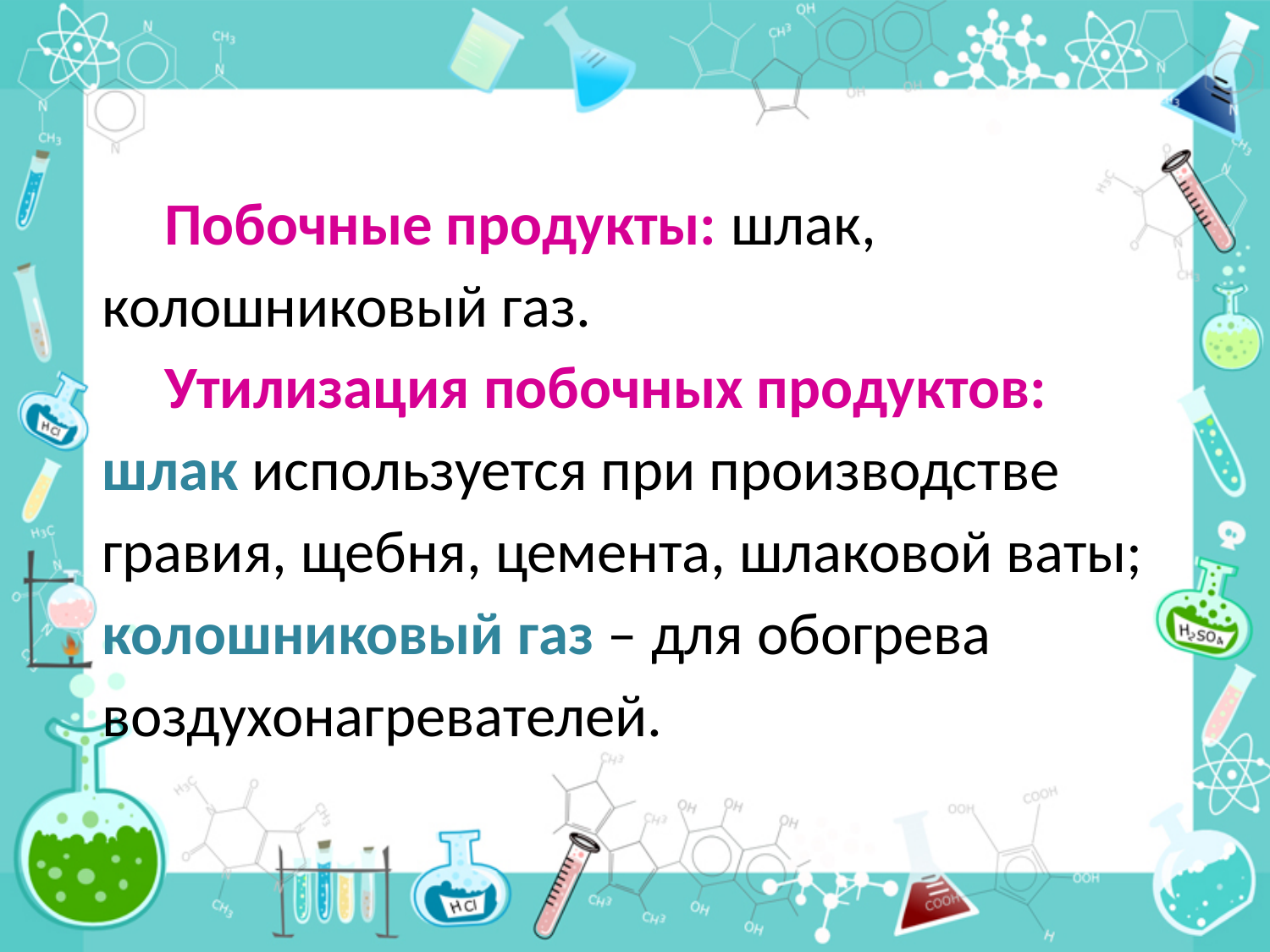

Побочные продукты: шлак, колошниковый газ.
Утилизация побочных продуктов:    шлак используется при производстве гравия, щебня, цемента, шлаковой ваты; колошниковый газ – для обогрева воздухонагревателей.